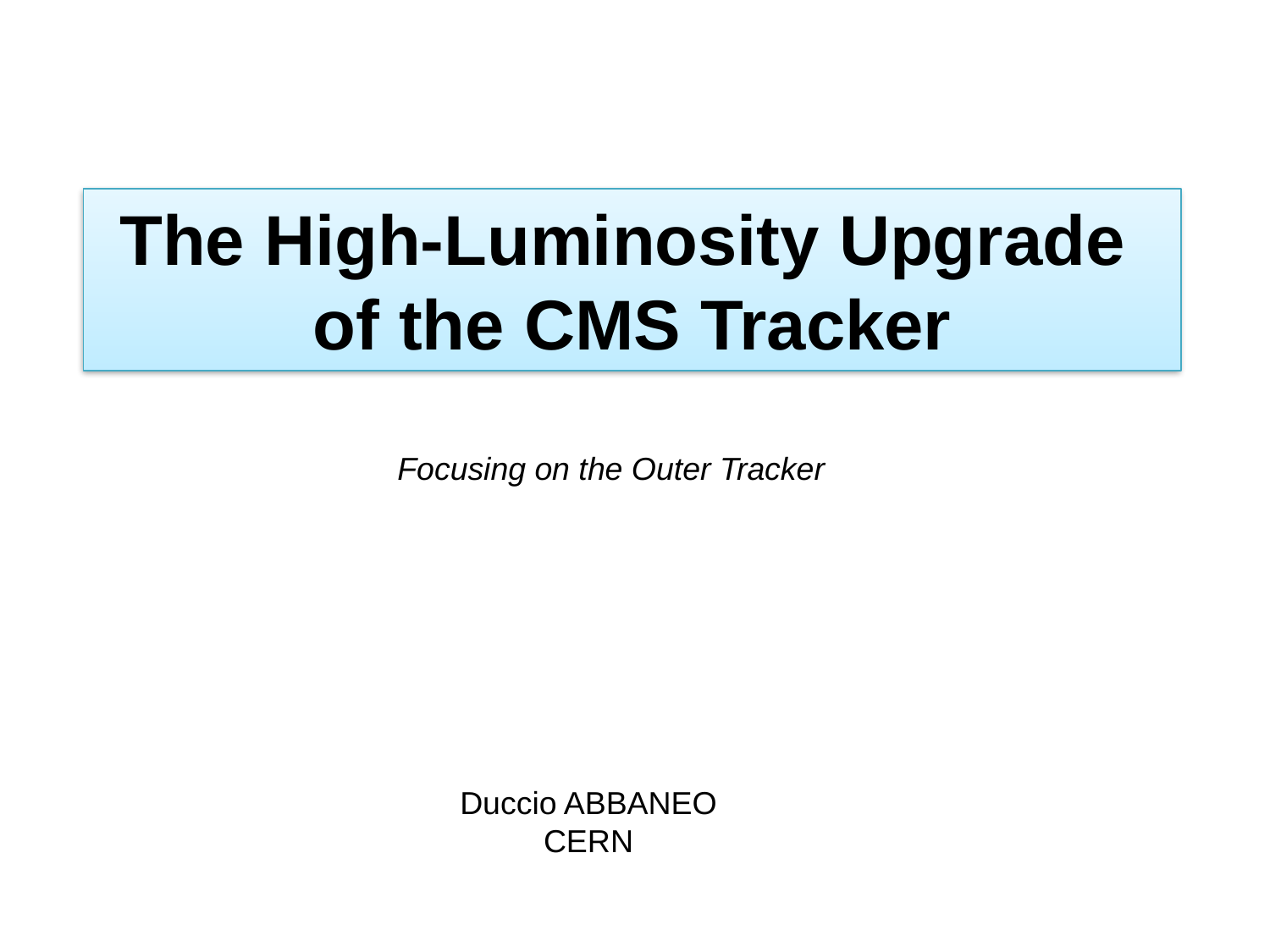

The High-Luminosity Upgrade
of the CMS Tracker
Focusing on the Outer Tracker
Duccio ABBANEO
CERN